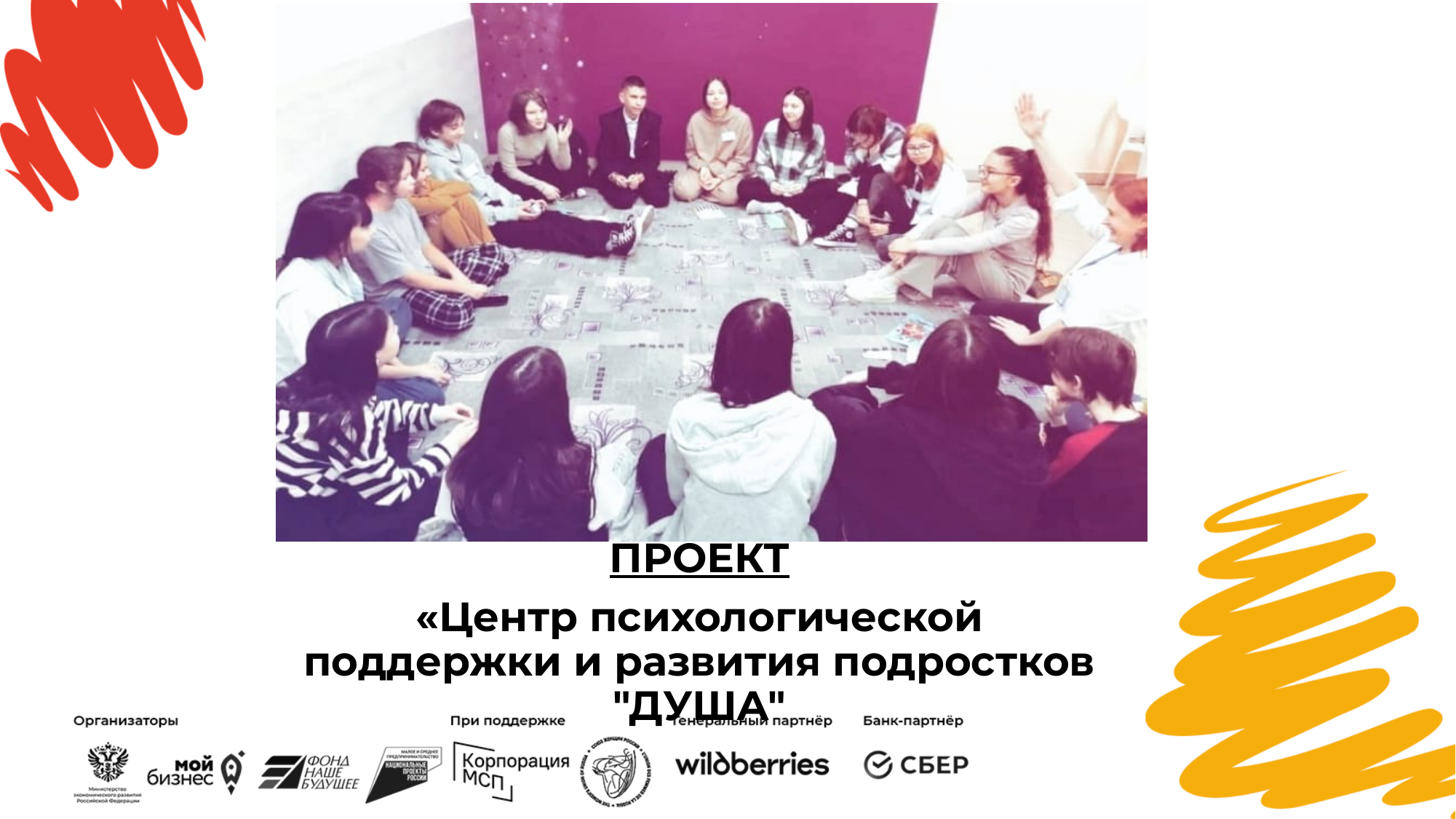

ПРОЕКТ
«Центр психологической поддержки и развития подростков "ДУША"